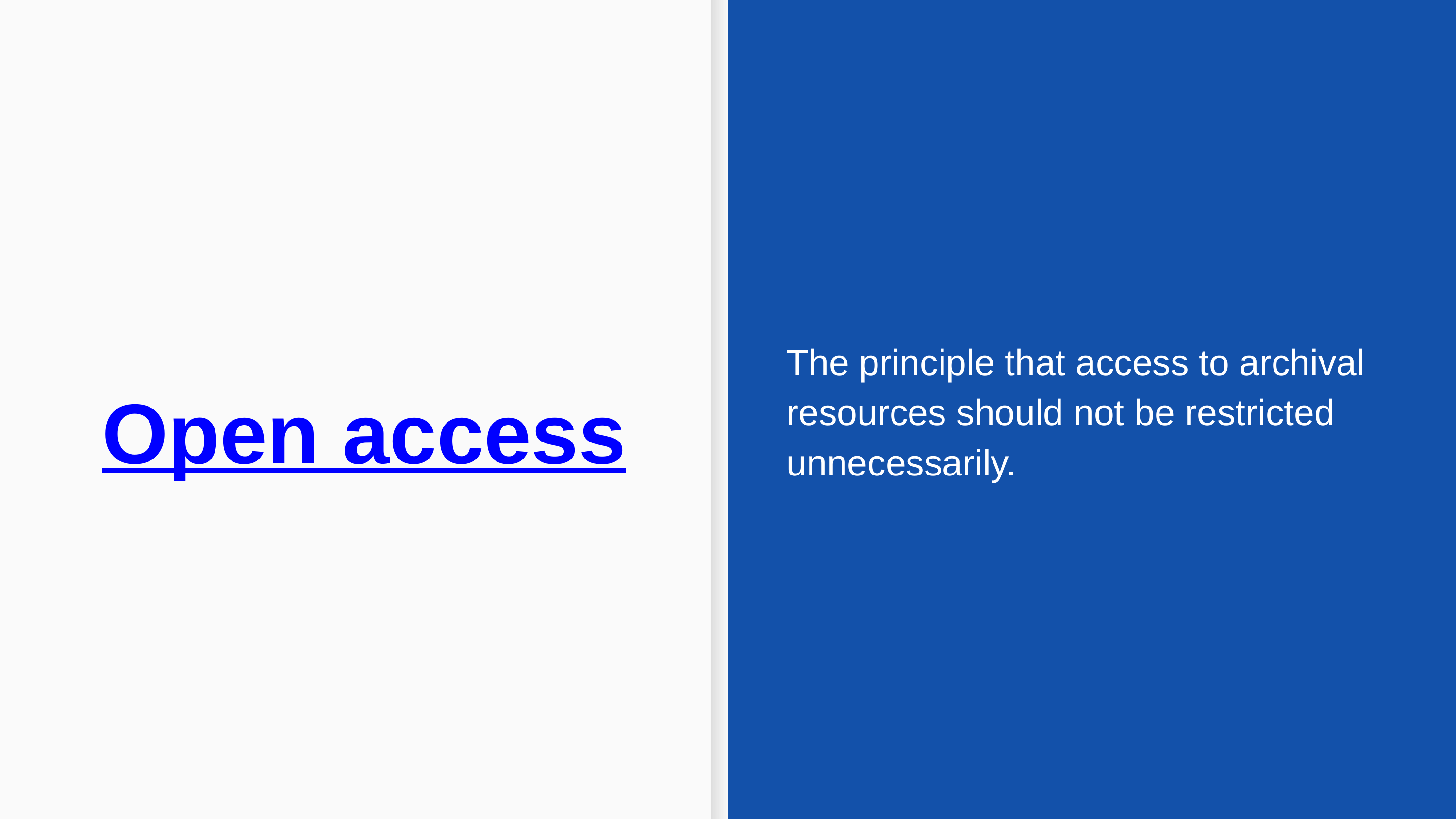

The principle that access to archival resources should not be restricted unnecessarily.

Open access